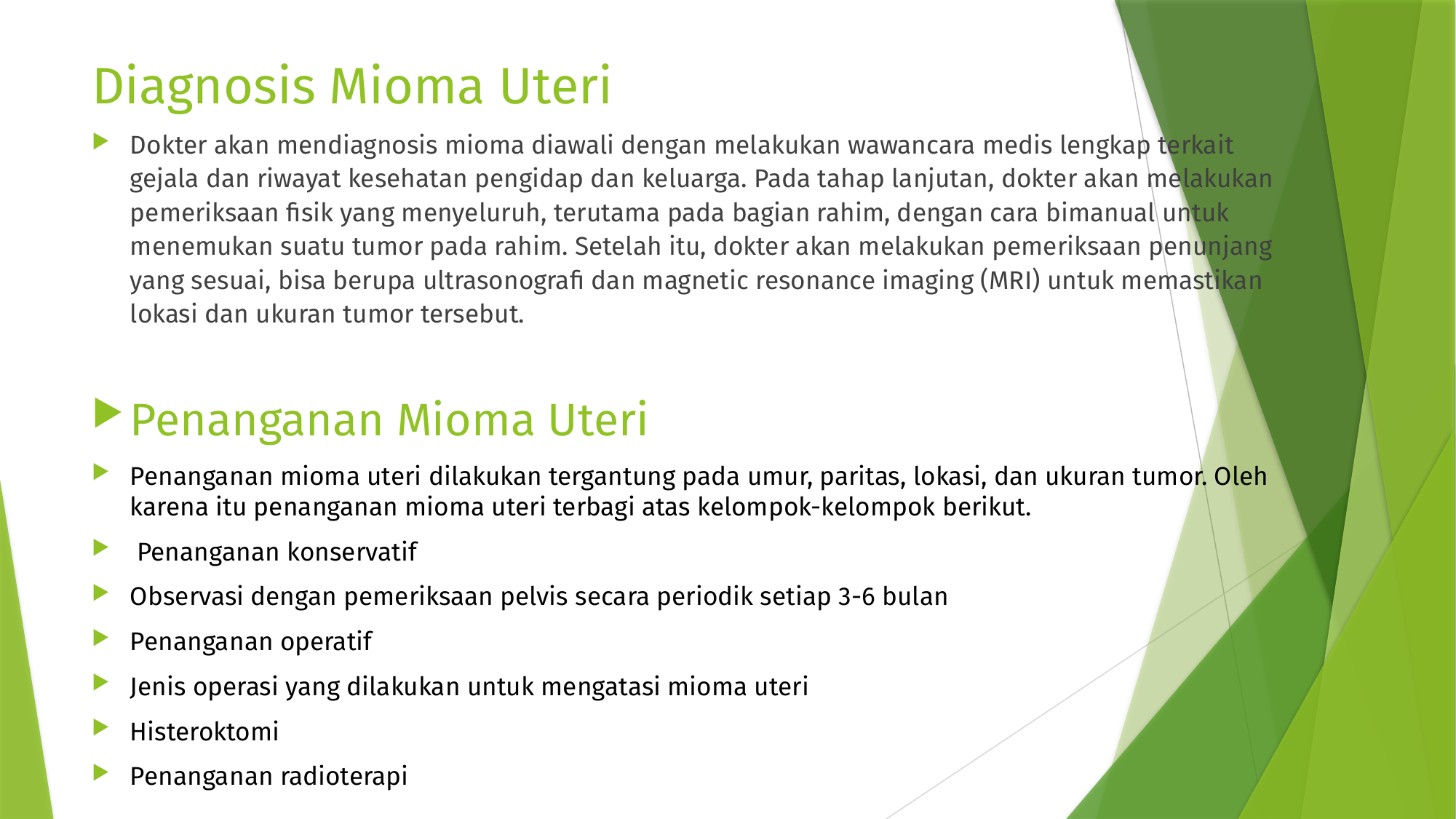

# Diagnosis Mioma Uteri
Dokter akan mendiagnosis mioma diawali dengan melakukan wawancara medis lengkap terkait gejala dan riwayat kesehatan pengidap dan keluarga. Pada tahap lanjutan, dokter akan melakukan pemeriksaan fisik yang menyeluruh, terutama pada bagian rahim, dengan cara bimanual untuk menemukan suatu tumor pada rahim. Setelah itu, dokter akan melakukan pemeriksaan penunjang yang sesuai, bisa berupa ultrasonografi dan magnetic resonance imaging (MRI) untuk memastikan lokasi dan ukuran tumor tersebut.

Penanganan Mioma Uteri
Penanganan mioma uteri dilakukan tergantung pada umur, paritas, lokasi, dan ukuran tumor. Oleh karena itu penanganan mioma uteri terbagi atas kelompok-kelompok berikut.
 Penanganan konservatif
Observasi dengan pemeriksaan pelvis secara periodik setiap 3-6 bulan
Penanganan operatif
Jenis operasi yang dilakukan untuk mengatasi mioma uteri
Histeroktomi
Penanganan radioterapi